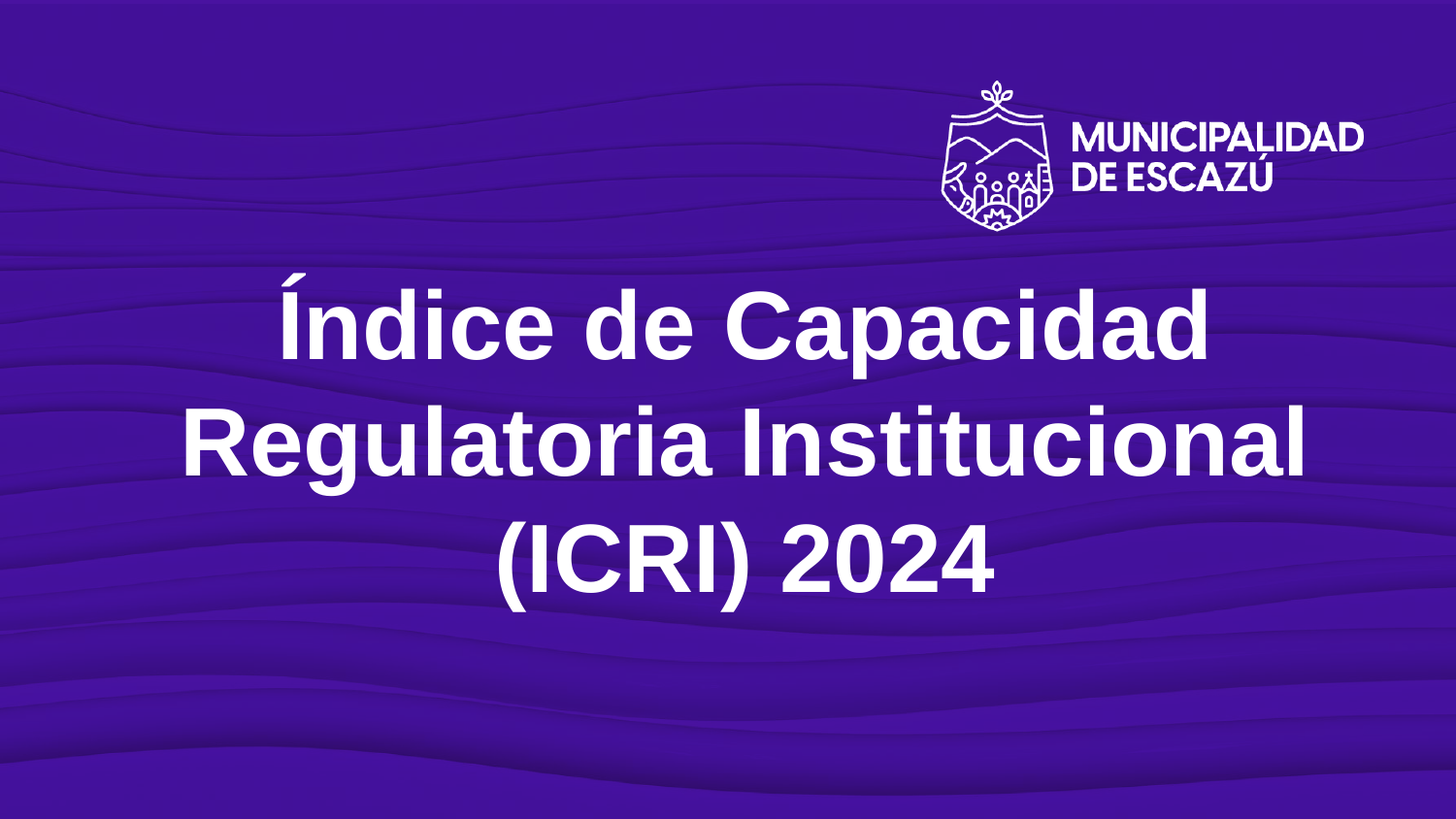

# Índice de Capacidad Regulatoria Institucional (ICRI) 2024